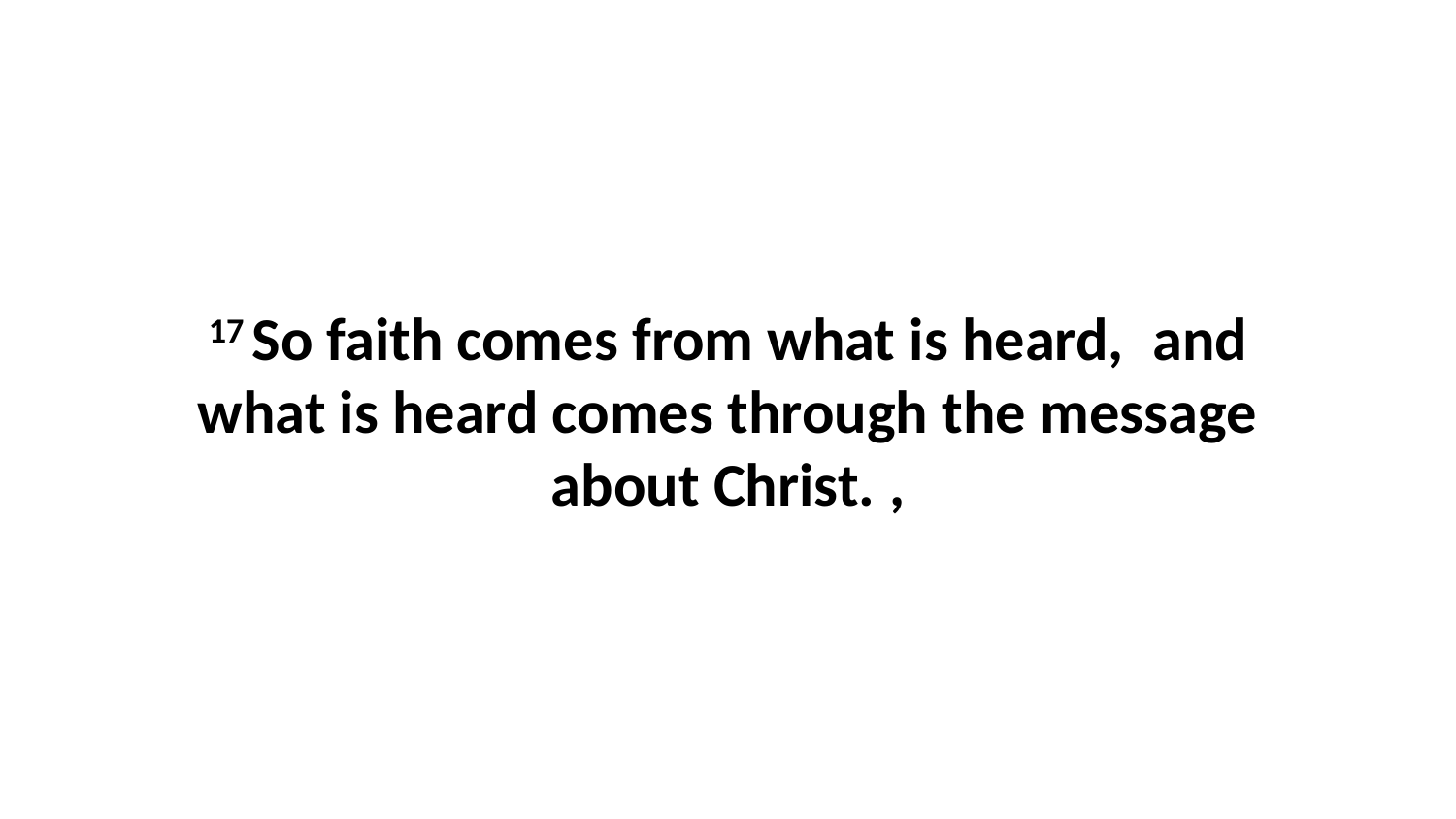

17 So faith comes from what is heard,  and what is heard comes through the message about Christ. ,